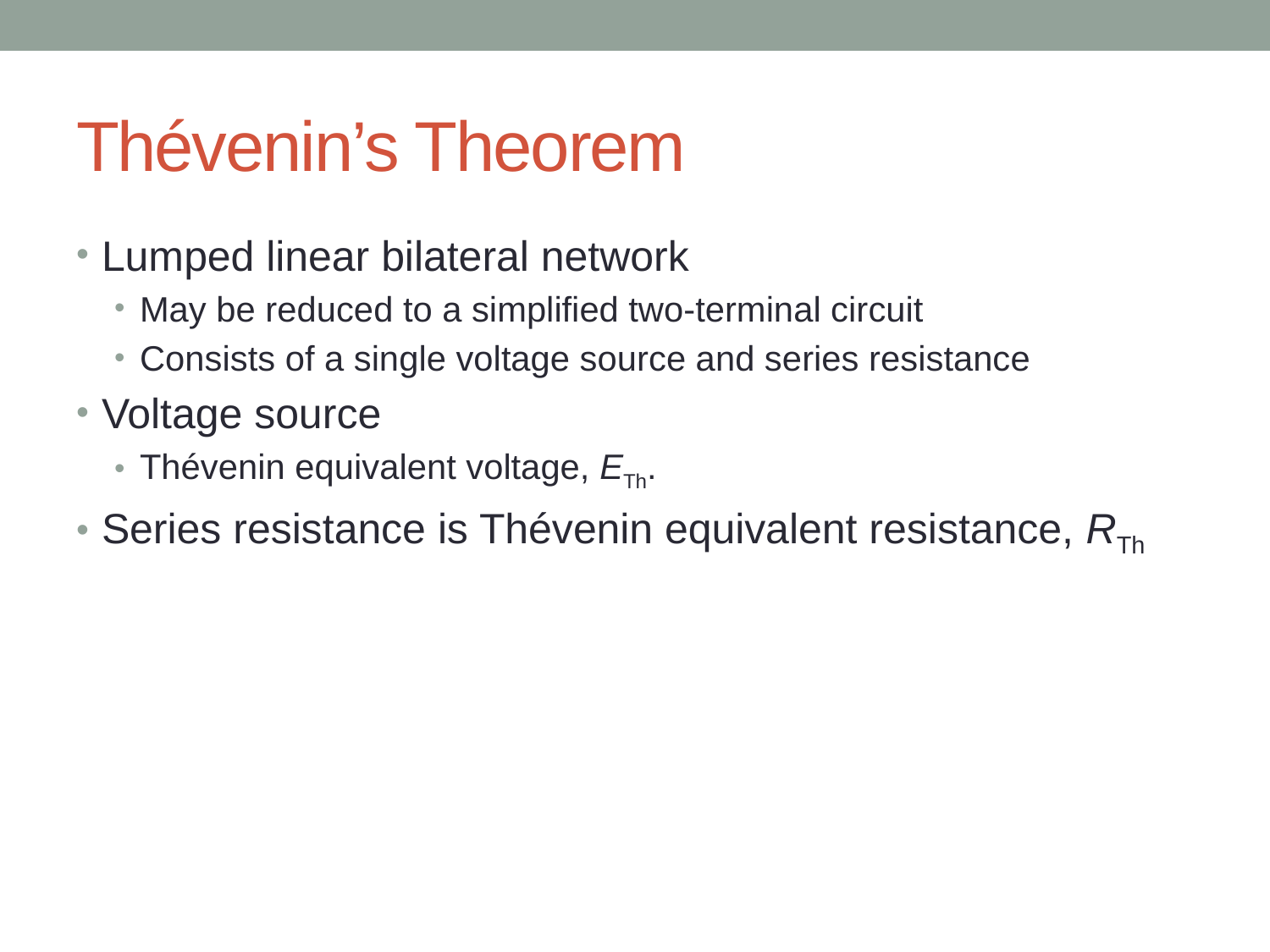

# Thévenin’s Theorem
Lumped linear bilateral network
May be reduced to a simplified two-terminal circuit
Consists of a single voltage source and series resistance
Voltage source
Thévenin equivalent voltage, ETh.
Series resistance is Thévenin equivalent resistance, RTh